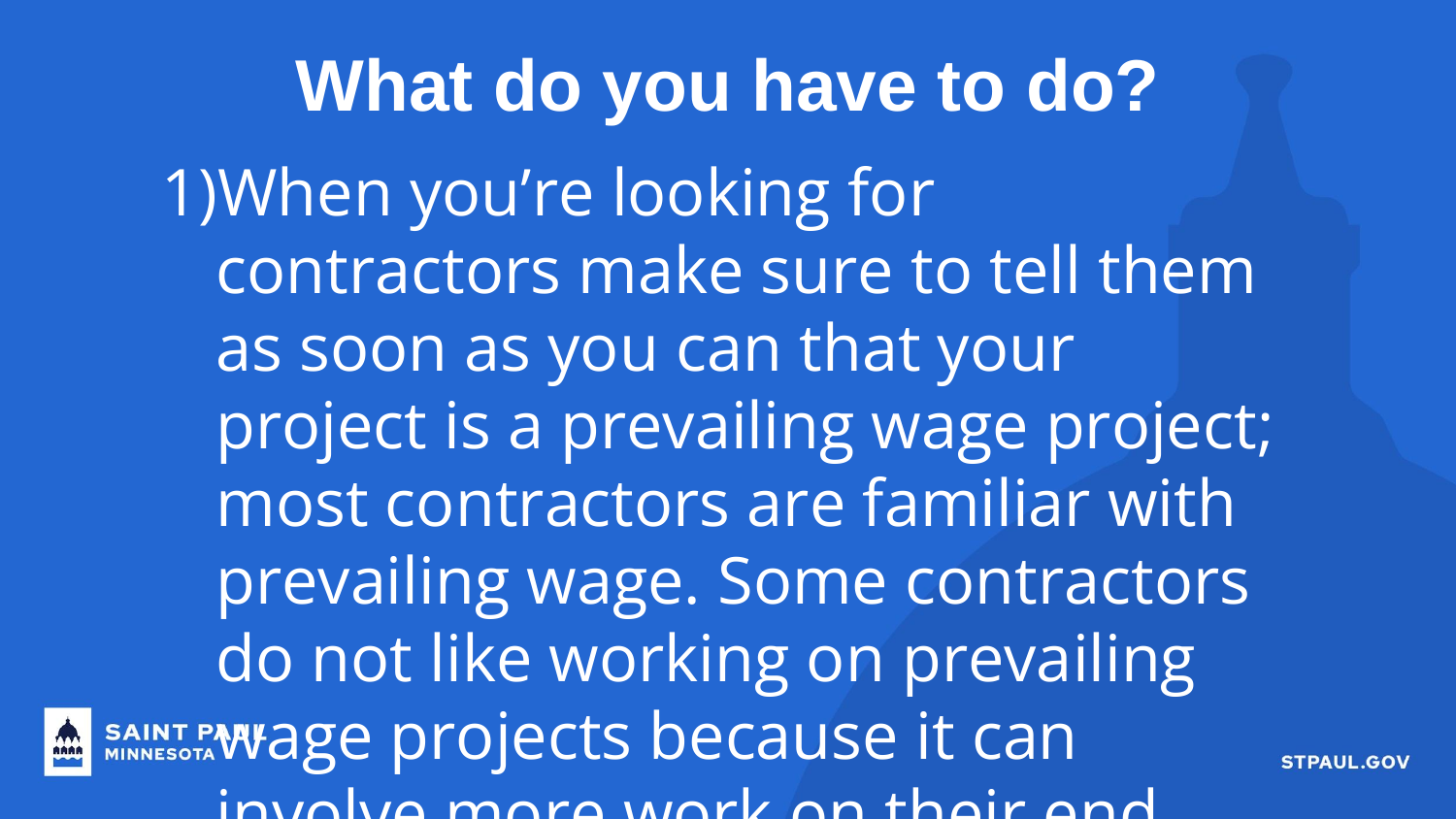

# What do you have to do?
When you’re looking for contractors make sure to tell them as soon as you can that your project is a prevailing wage project; most contractors are familiar with prevailing wage. Some contractors do not like working on prevailing wage projects because it can involve more work on their end.
Make sure to include the prevailing wage paperwork the city provides to you in your contracts with your contractors.
During the project, your contractors will be required to submit their workers’ payroll to the city.
If they don’t pay the required rates to their workers, or fail to submit their payroll to the city, it can delay payment from the city to you.
Any work occurring at the same time and place as your STAR work may become subject to prevailing wage. Contact staff for more information.
All of this will be discussed in more detail later on. If you have any immediate questions please email us at ContractCompliance@ci.stpaul.mn.us.